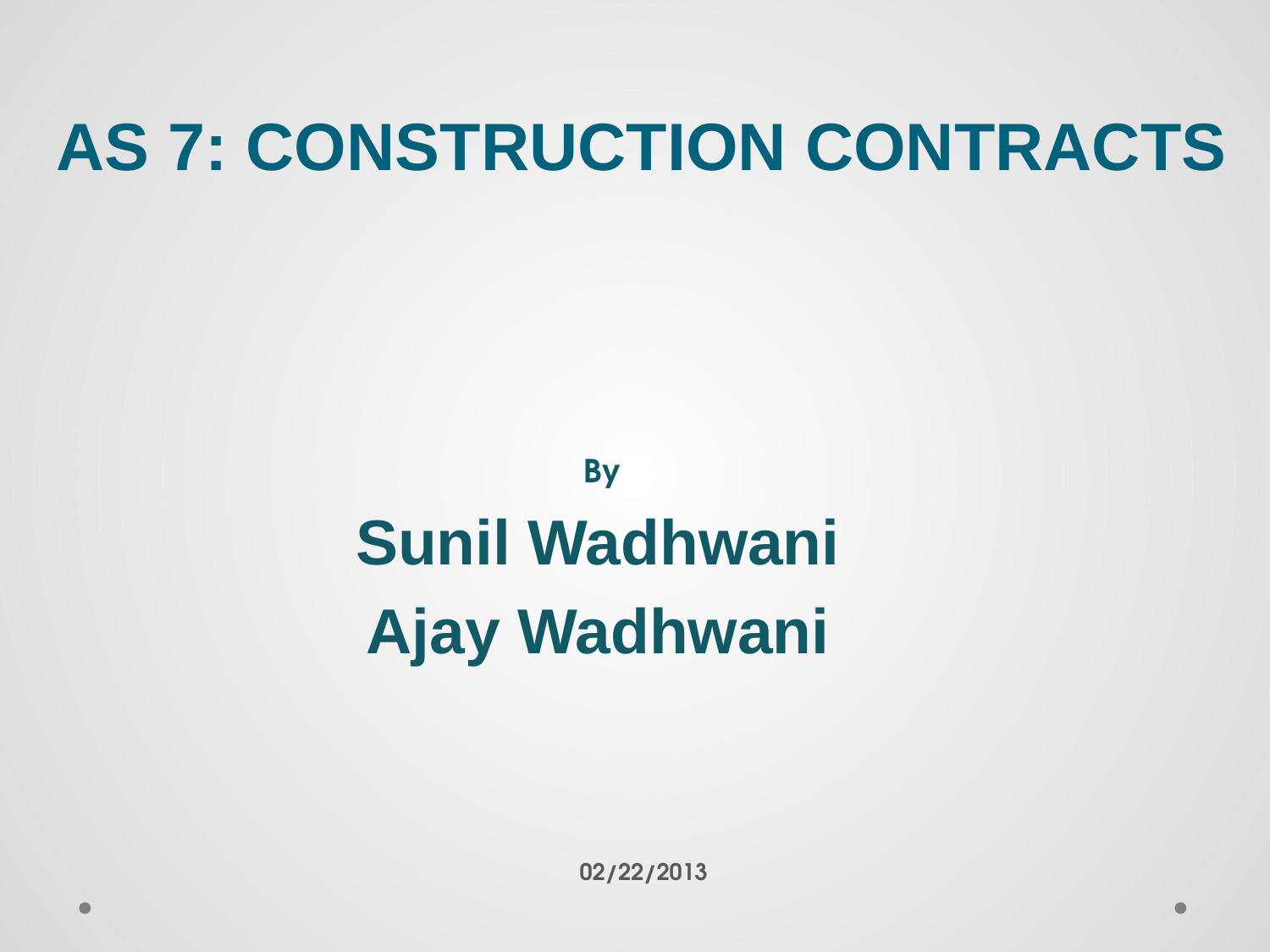

# AS 7: CONSTRUCTION CONTRACTS
 By
Sunil Wadhwani
Ajay Wadhwani

02/22/2013